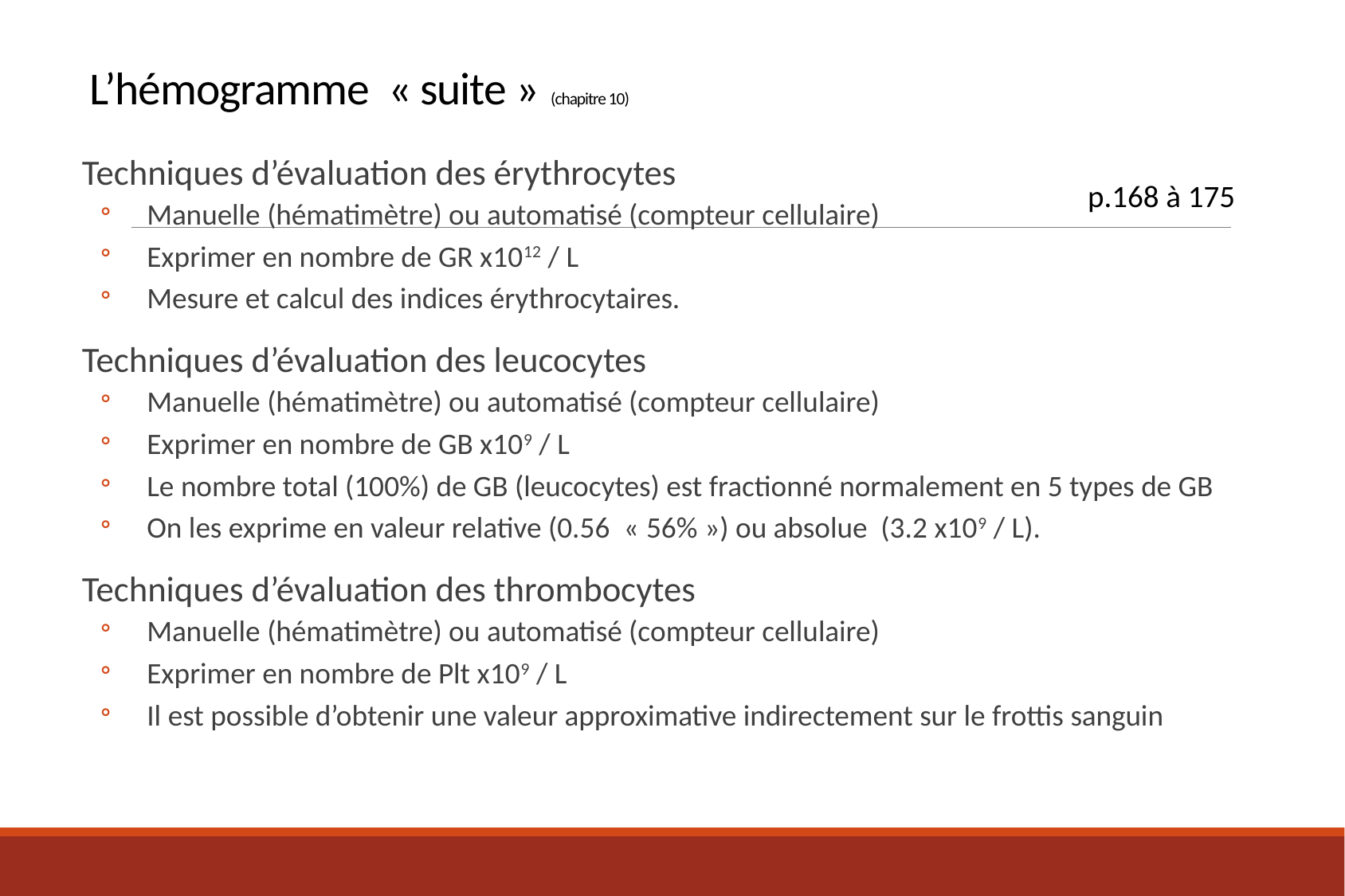

# L’hémogramme  « suite » (chapitre 10)
Techniques d’évaluation des érythrocytes
Manuelle (hématimètre) ou automatisé (compteur cellulaire)
Exprimer en nombre de GR x1012 / L
Mesure et calcul des indices érythrocytaires.
Techniques d’évaluation des leucocytes
Manuelle (hématimètre) ou automatisé (compteur cellulaire)
Exprimer en nombre de GB x109 / L
Le nombre total (100%) de GB (leucocytes) est fractionné normalement en 5 types de GB
On les exprime en valeur relative (0.56  « 56% ») ou absolue  (3.2 x109 / L).
Techniques d’évaluation des thrombocytes
Manuelle (hématimètre) ou automatisé (compteur cellulaire)
Exprimer en nombre de Plt x109 / L
Il est possible d’obtenir une valeur approximative indirectement sur le frottis sanguin

p.168 à 175